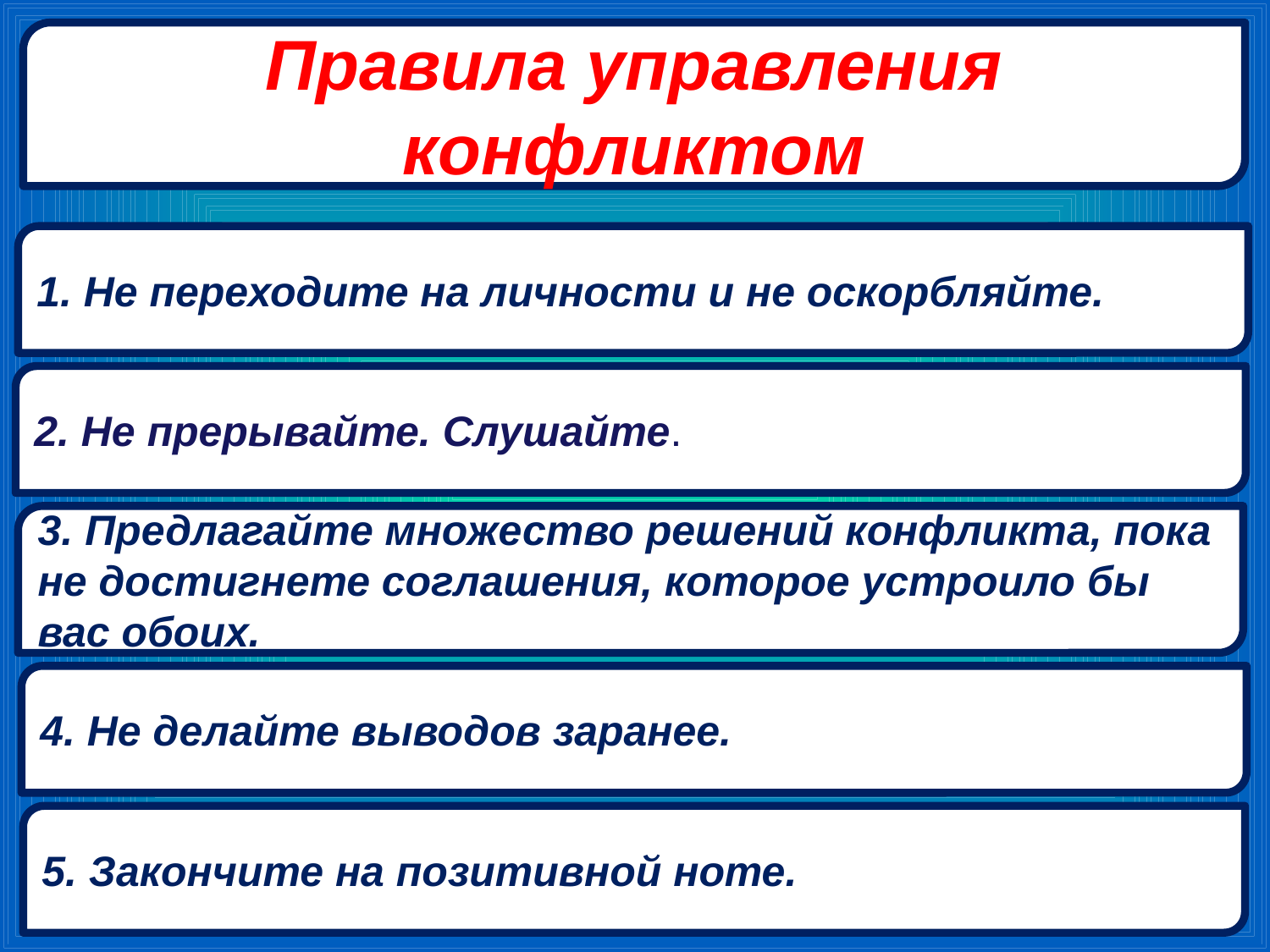

Правила управления конфликтом
1. Не переходите на личности и не оскорбляйте..
2. Не прерывайте. Слушайте.
3. Предлагайте множество решений конфликта, пока не достигнете соглашения, которое устроило бы вас обоих.
4. Не делайте выводов заранее.
5. Закончите на позитивной ноте.